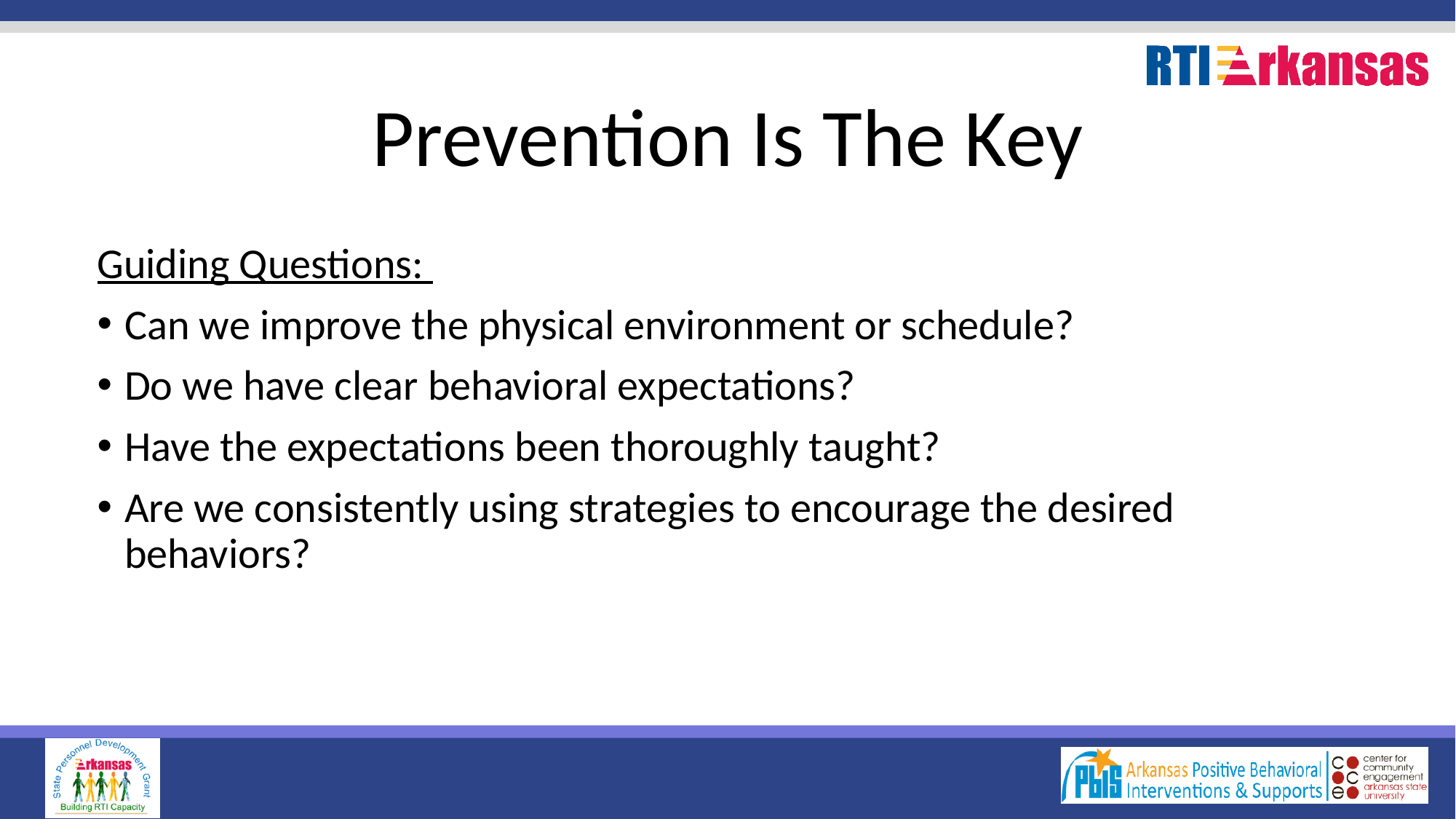

# Prevention Is The Key
Guiding Questions:
Can we improve the physical environment or schedule?
Do we have clear behavioral expectations?
Have the expectations been thoroughly taught?
Are we consistently using strategies to encourage the desired behaviors?